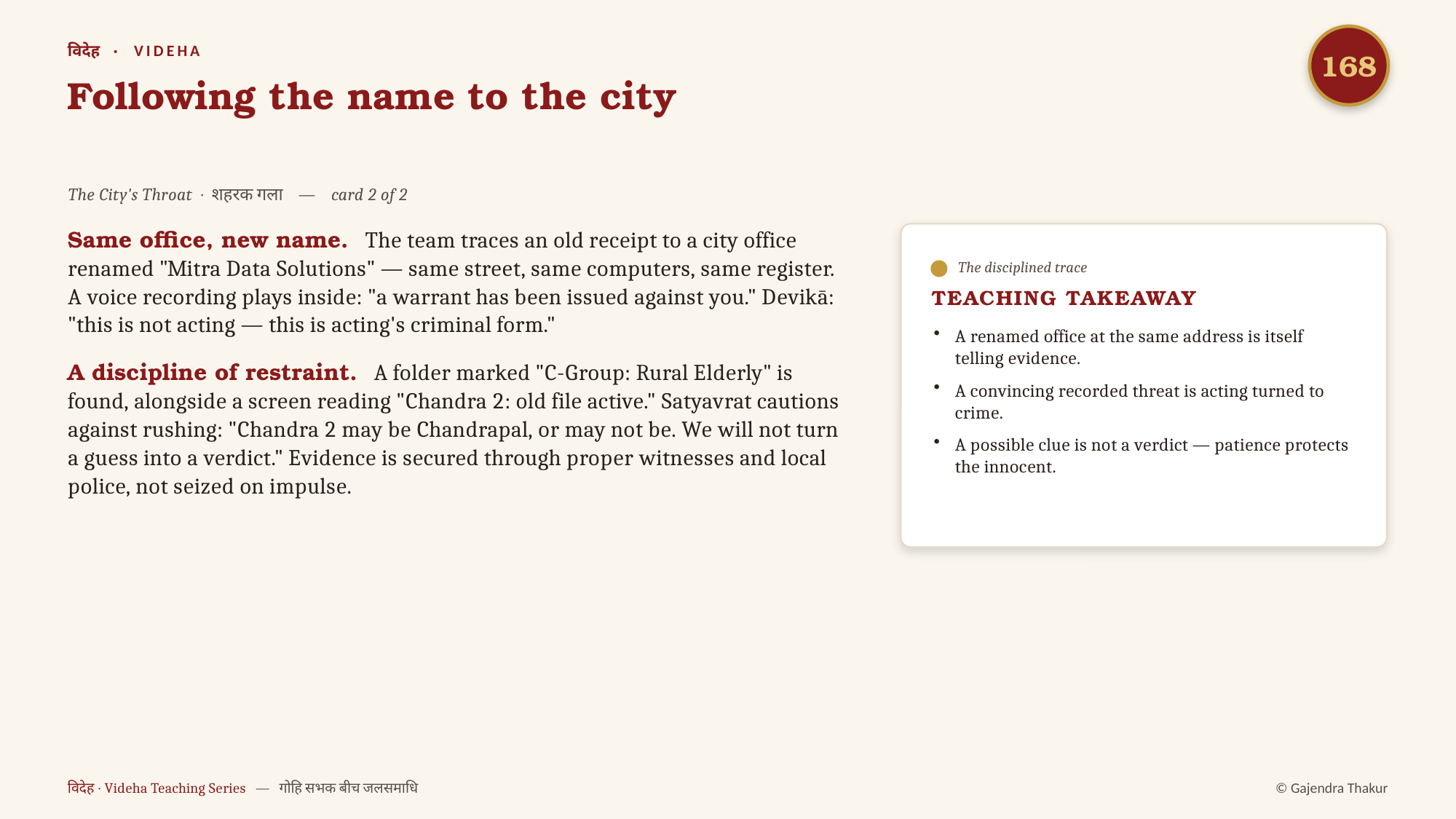

168
विदेह  ·  VIDEHA
Following the name to the city
The City's Throat  ·  शहरक गला    —    card 2 of 2
Same office, new name.  The team traces an old receipt to a city office renamed "Mitra Data Solutions" — same street, same computers, same register. A voice recording plays inside: "a warrant has been issued against you." Devikā: "this is not acting — this is acting's criminal form."
A discipline of restraint.  A folder marked "C-Group: Rural Elderly" is found, alongside a screen reading "Chandra 2: old file active." Satyavrat cautions against rushing: "Chandra 2 may be Chandrapal, or may not be. We will not turn a guess into a verdict." Evidence is secured through proper witnesses and local police, not seized on impulse.

The disciplined trace

TEACHING TAKEAWAY
A renamed office at the same address is itself telling evidence.
A convincing recorded threat is acting turned to crime.
A possible clue is not a verdict — patience protects the innocent.
विदेह · Videha Teaching Series   —   गोहि सभक बीच जलसमाधि
© Gajendra Thakur